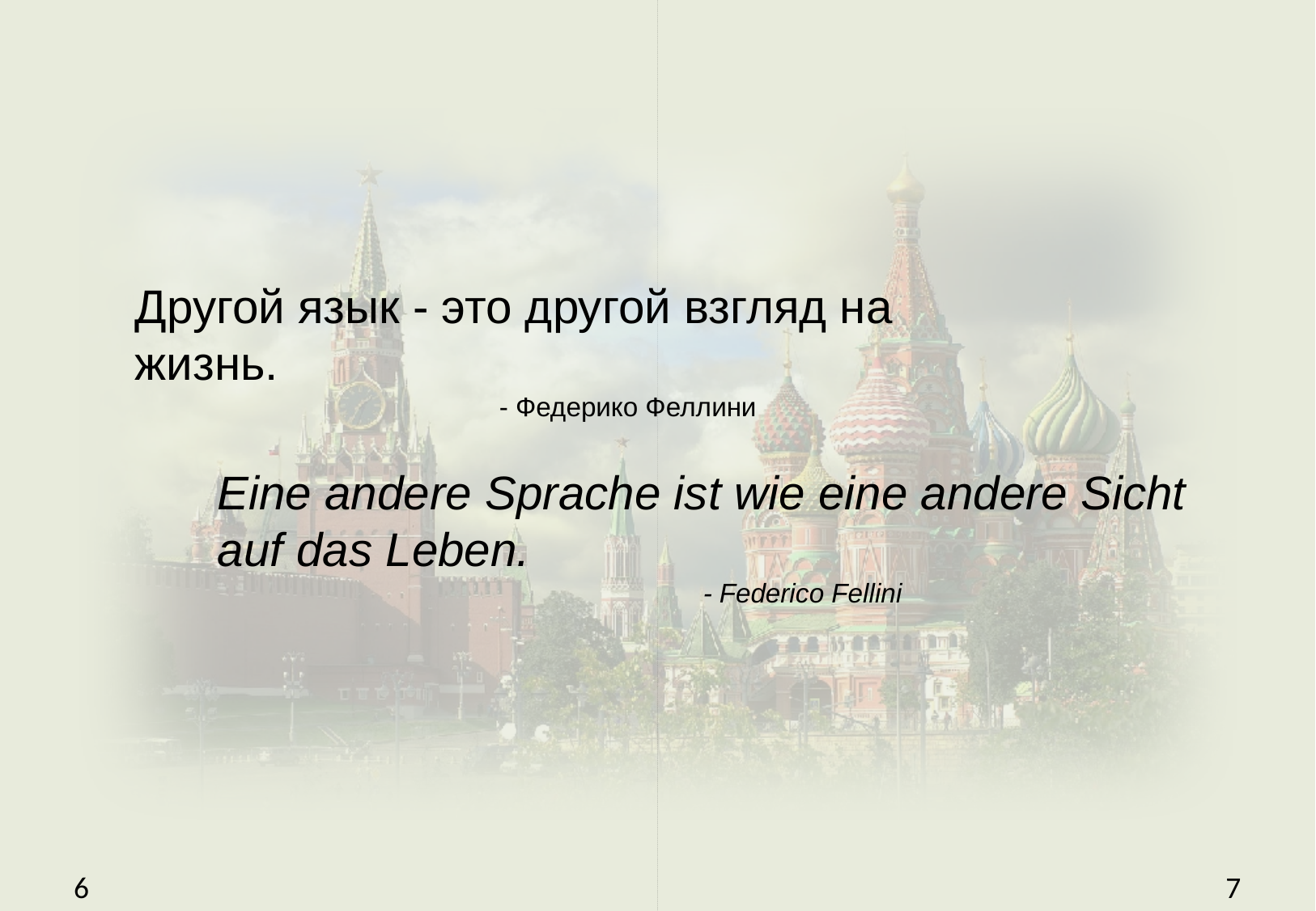

Другой язык - это другой взгляд на жизнь.
- Федерико Феллини
Eine andere Sprache ist wie eine andere Sicht auf das Leben.
- Federico Fellini
6
7